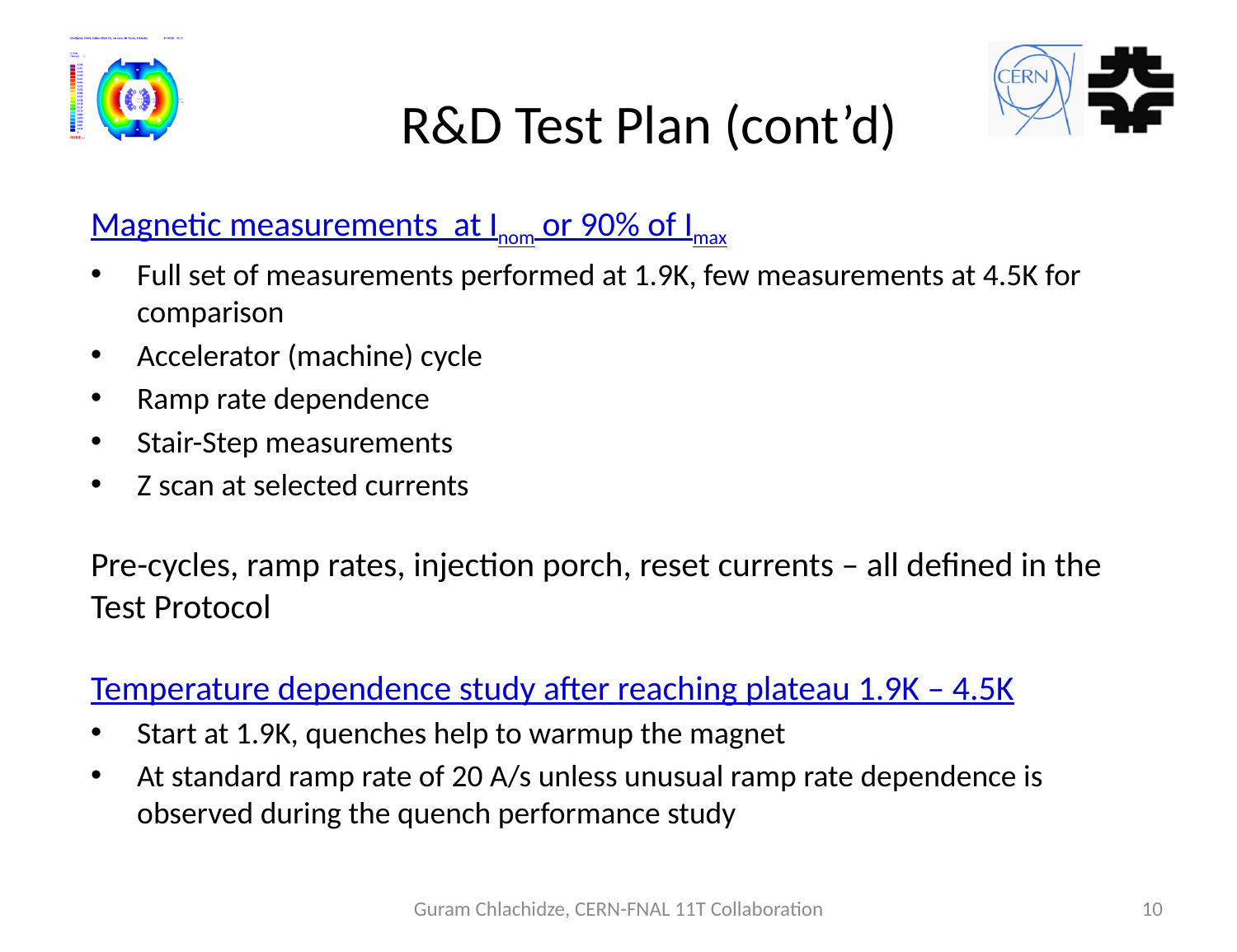

# R&D Test Plan (cont’d)
Magnetic measurements  at Inom or 90% of Imax
Full set of measurements performed at 1.9K, few measurements at 4.5K for comparison
Accelerator (machine) cycle
Ramp rate dependence
Stair-Step measurements
Z scan at selected currents

Pre-cycles, ramp rates, injection porch, reset currents – all defined in the Test Protocol

Temperature dependence study after reaching plateau 1.9K – 4.5K
Start at 1.9K, quenches help to warmup the magnet
At standard ramp rate of 20 A/s unless unusual ramp rate dependence is observed during the quench performance study

Guram Chlachidze, CERN-FNAL 11T Collaboration
                                        10